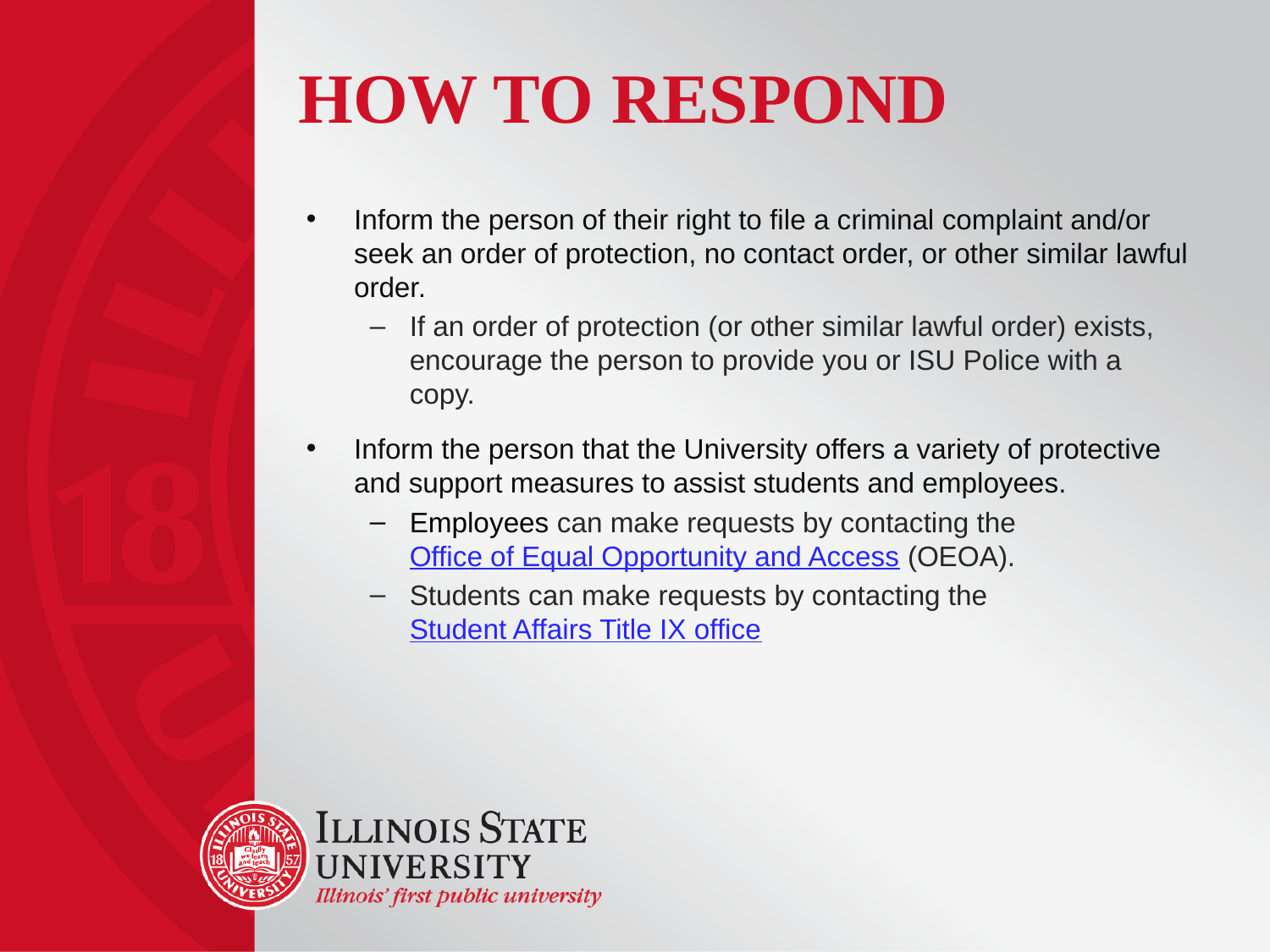

# How to Respond
Inform the person of their right to file a criminal complaint and/or seek an order of protection, no contact order, or other similar lawful order.
If an order of protection (or other similar lawful order) exists, encourage the person to provide you or ISU Police with a copy.
Inform the person that the University offers a variety of protective and support measures to assist students and employees.
Employees can make requests by contacting the Office of Equal Opportunity and Access (OEOA).
Students can make requests by contacting the Student Affairs Title IX office